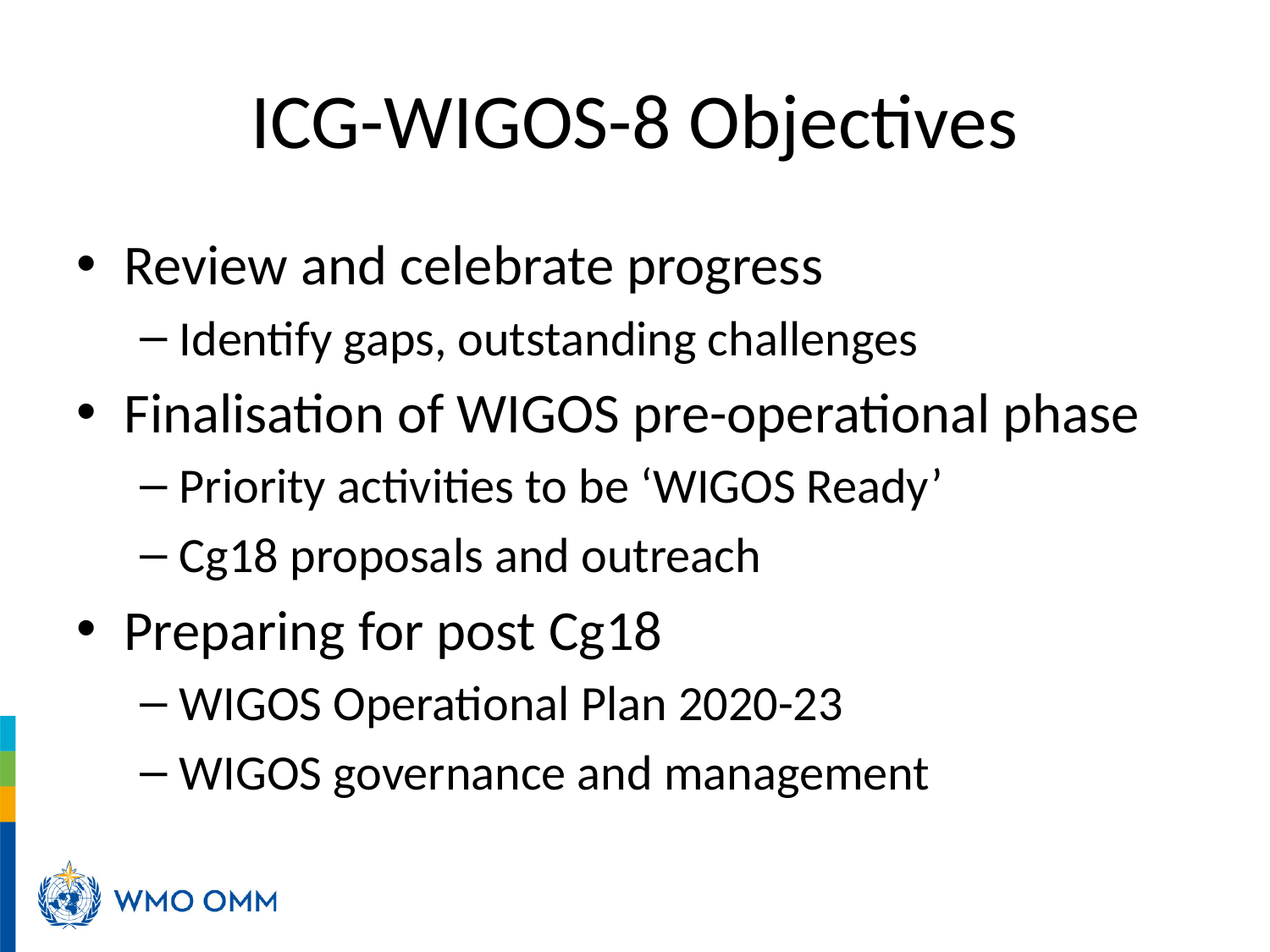

# ICG-WIGOS-8 Objectives
Review and celebrate progress
Identify gaps, outstanding challenges
Finalisation of WIGOS pre-operational phase
Priority activities to be ‘WIGOS Ready’
Cg18 proposals and outreach
Preparing for post Cg18
WIGOS Operational Plan 2020-23
WIGOS governance and management